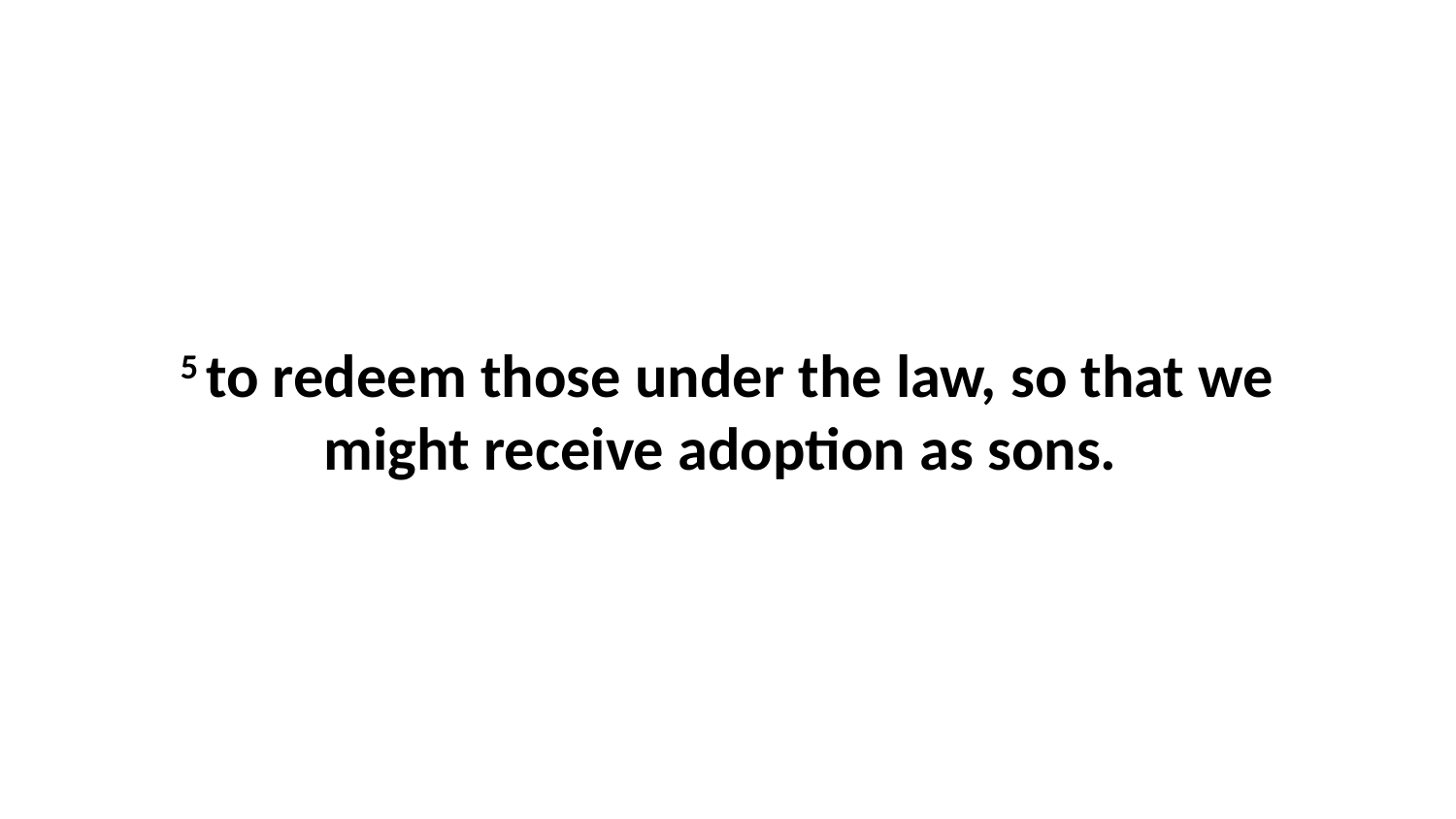

5 to redeem those under the law, so that we might receive adoption as sons.